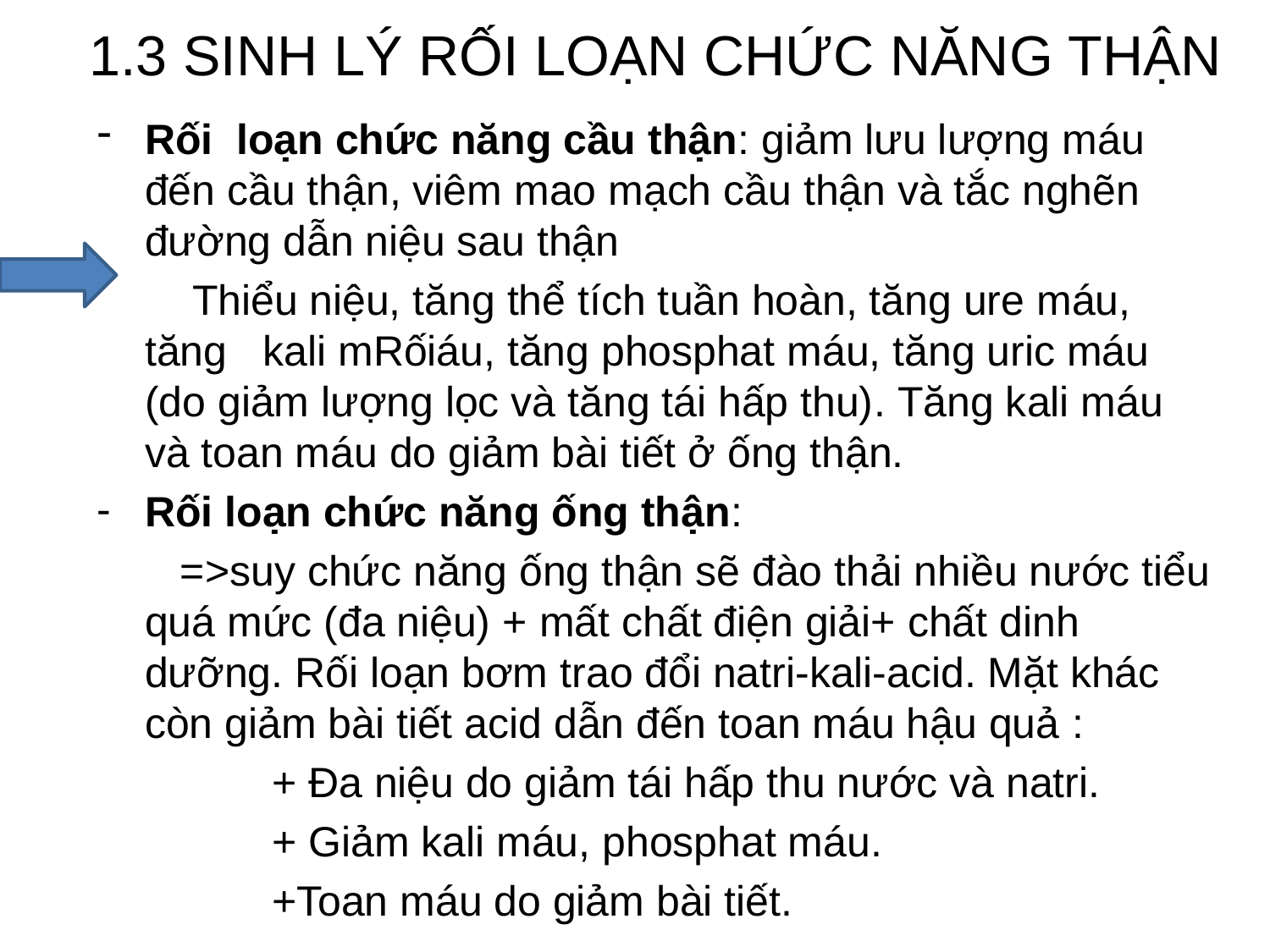

# 1.3 SINH LÝ RỐI LOẠN CHỨC NĂNG THẬN
Rối  loạn chức năng cầu thận: giảm lưu lượng máu đến cầu thận, viêm mao mạch cầu thận và tắc nghẽn đường dẫn niệu sau thận
        Thiểu niệu, tăng thể tích tuần hoàn, tăng ure máu, tăng   kali mRốiáu, tăng phosphat máu, tăng uric máu (do giảm lượng lọc và tăng tái hấp thu). Tăng kali máu và toan máu do giảm bài tiết ở ống thận.
Rối loạn chức năng ống thận:
       =>suy chức năng ống thận sẽ đào thải nhiều nước tiểu quá mức (đa niệu) + mất chất điện giải+ chất dinh dưỡng. Rối loạn bơm trao đổi natri-kali-acid. Mặt khác còn giảm bài tiết acid dẫn đến toan máu hậu quả :
		+ Đa niệu do giảm tái hấp thu nước và natri.
     	+ Giảm kali máu, phosphat máu.
		+Toan máu do giảm bài tiết.